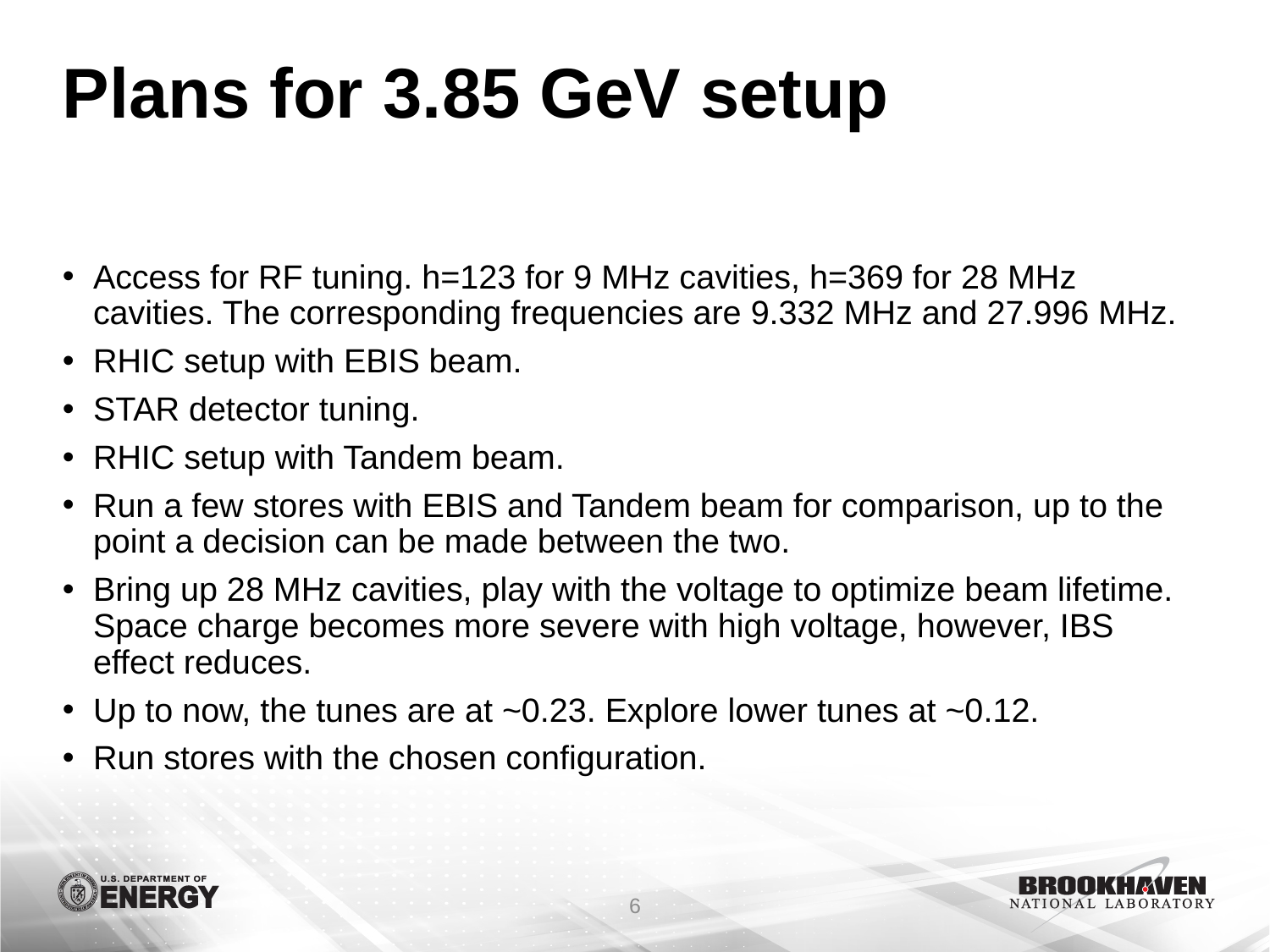

# Plans for 3.85 GeV setup
Access for RF tuning. h=123 for 9 MHz cavities, h=369 for 28 MHz cavities. The corresponding frequencies are 9.332 MHz and 27.996 MHz.
RHIC setup with EBIS beam.
STAR detector tuning.
RHIC setup with Tandem beam.
Run a few stores with EBIS and Tandem beam for comparison, up to the point a decision can be made between the two.
Bring up 28 MHz cavities, play with the voltage to optimize beam lifetime. Space charge becomes more severe with high voltage, however, IBS effect reduces.
Up to now, the tunes are at ~0.23. Explore lower tunes at ~0.12.
Run stores with the chosen configuration.

6